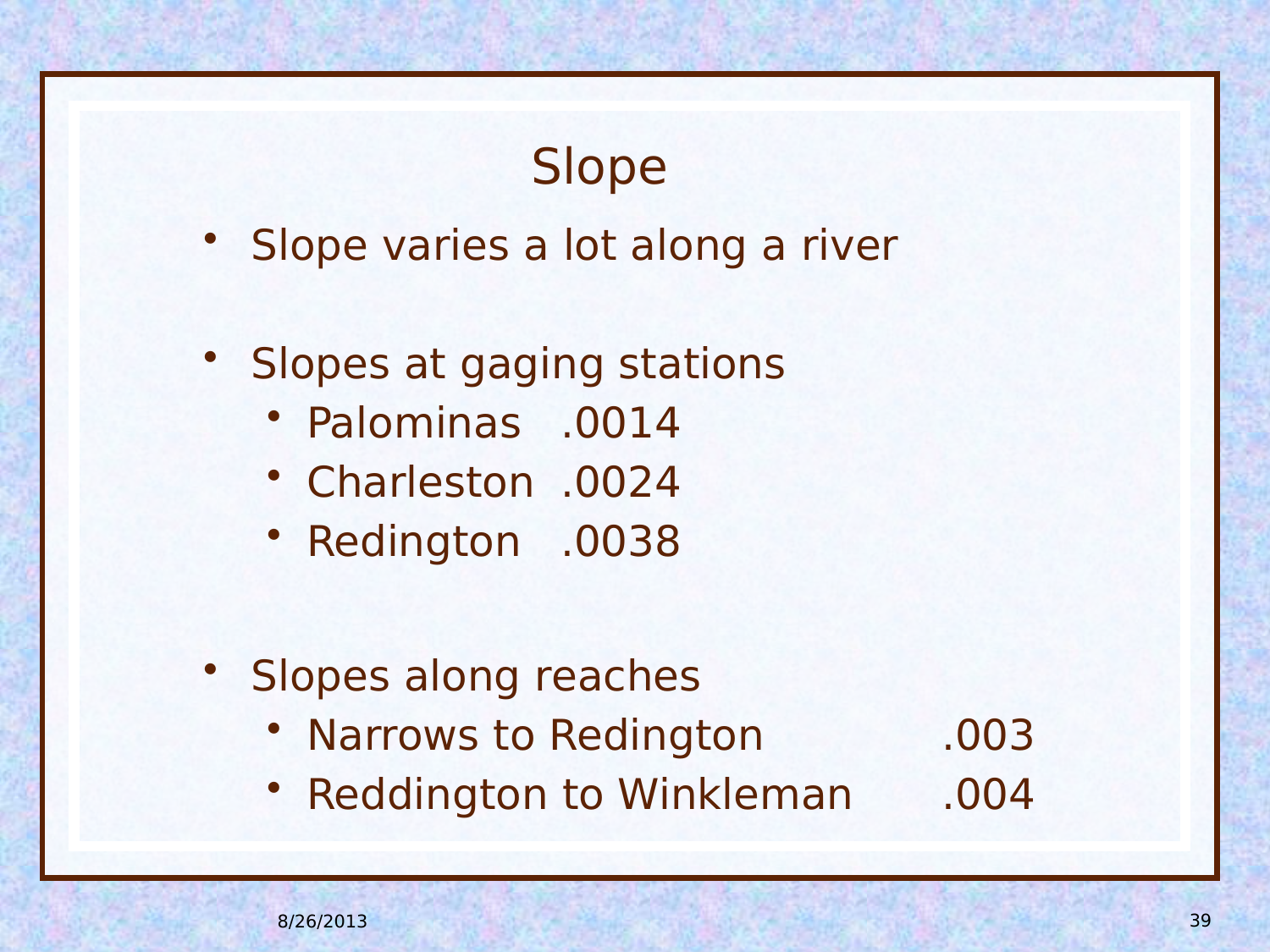

# Slope
Slope varies a lot along a river

Slopes at gaging stations
Palominas	.0014
Charleston	.0024
Redington 	.0038

Slopes along reaches
Narrows to Redington		.003
Reddington to Winkleman	.004
8/26/2013
39